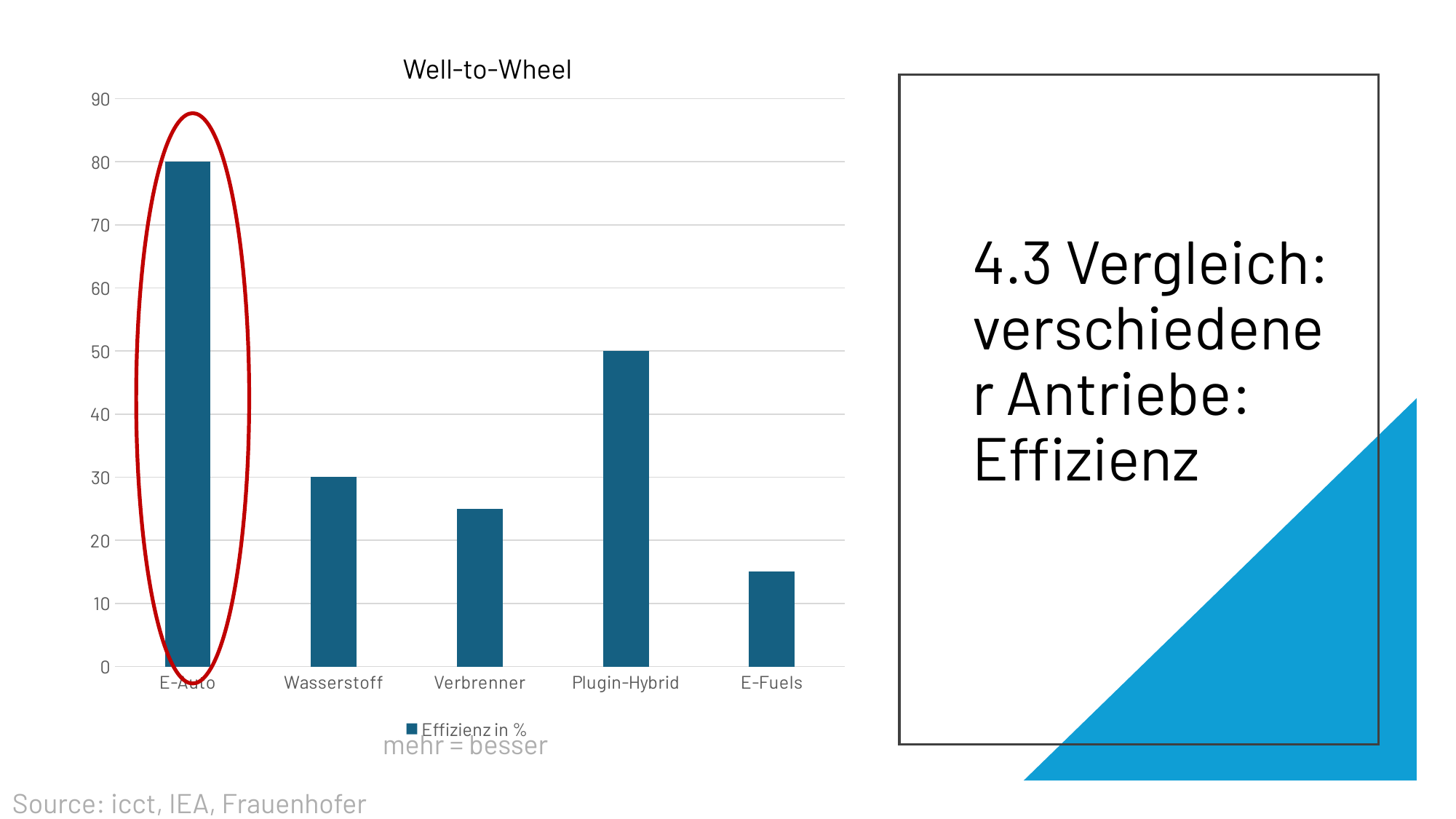

Well-to-Wheel

### Chart

| Category | Effizienz in % |
|---|---|
| E-Auto | 80.0 |
| Wasserstoff | 30.0 |
| Verbrenner | 25.0 |
| Plugin-Hybrid | 50.0 |
| E-Fuels | 15.0 |

# 4.3 Vergleich: verschiedener Antriebe: Effizienz

mehr = besser
12
Source: icct, IEA, Frauenhofer